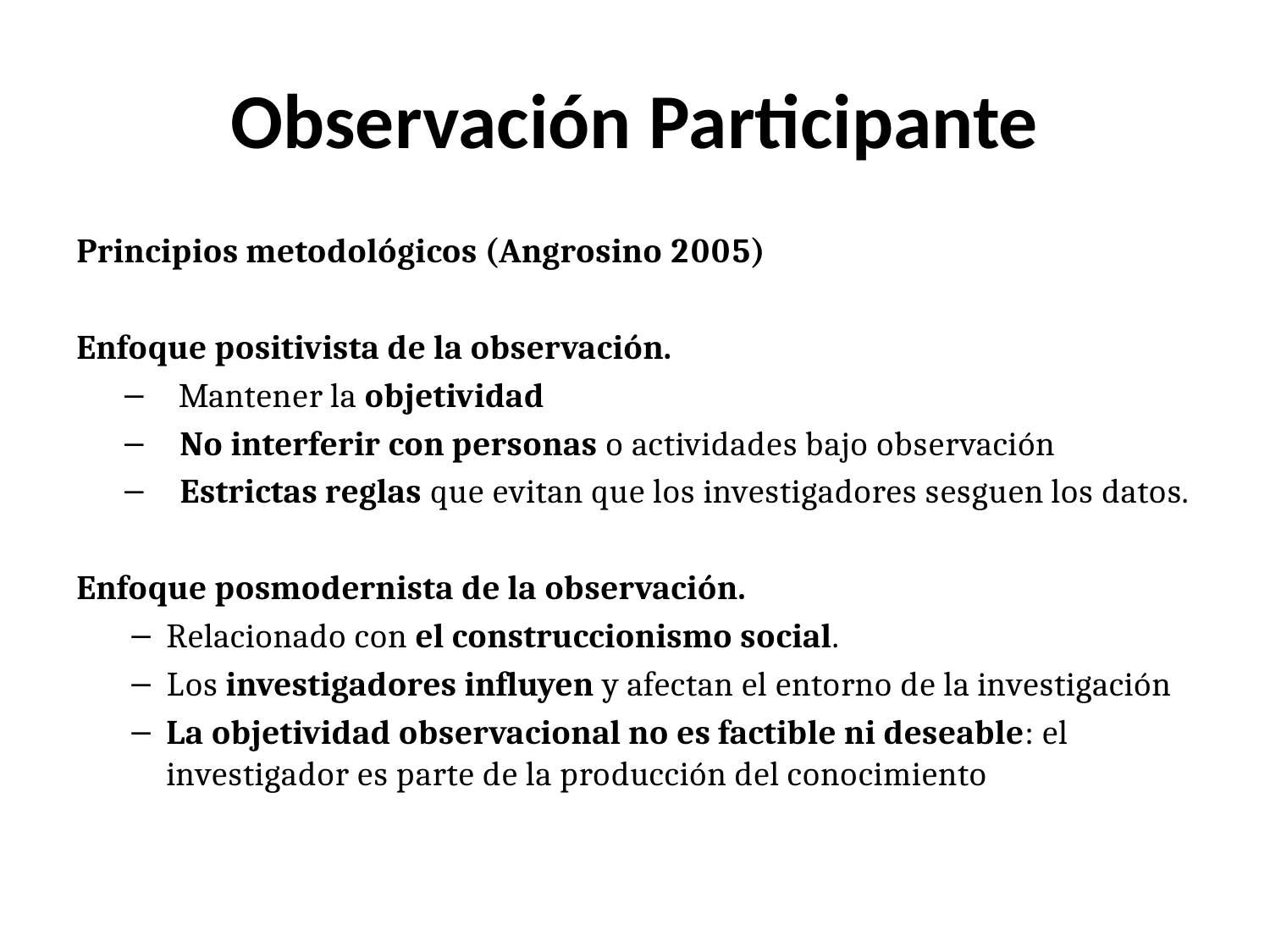

# Observación Participante
Principios metodológicos (Angrosino 2005)

Enfoque positivista de la observación.
Mantener la objetividad
No interferir con personas o actividades bajo observación
Estrictas reglas que evitan que los investigadores sesguen los datos.

Enfoque posmodernista de la observación.
Relacionado con el construccionismo social.
Los investigadores influyen y afectan el entorno de la investigación
La objetividad observacional no es factible ni deseable: el investigador es parte de la producción del conocimiento